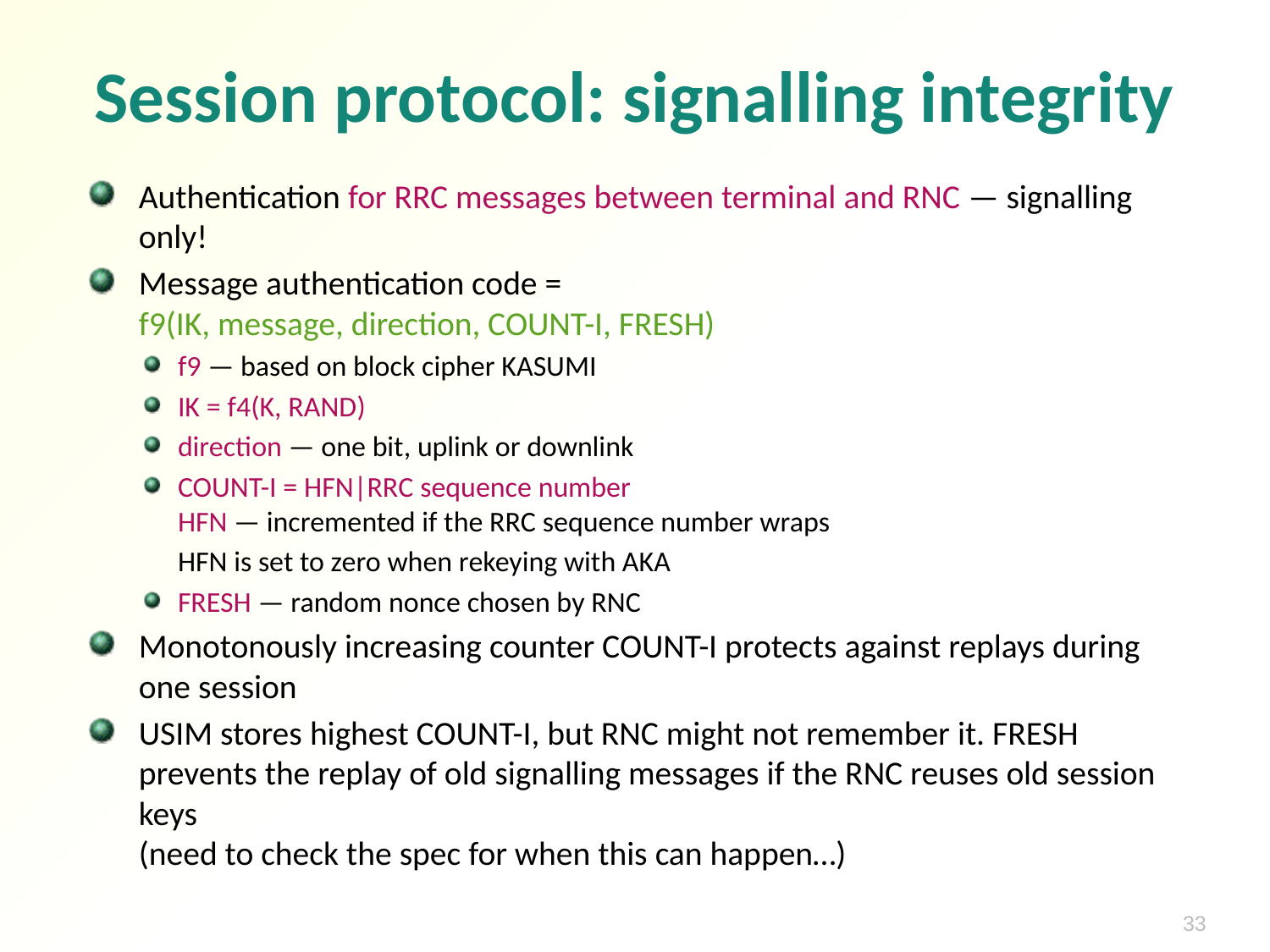

# Session protocol: signalling integrity
Authentication for RRC messages between terminal and RNC — signalling only!
Message authentication code =
f9(IK, message, direction, COUNT-I, FRESH)
f9 — based on block cipher KASUMI
IK = f4(K, RAND)
direction — one bit, uplink or downlink
COUNT-I = HFN|RRC sequence number
HFN — incremented if the RRC sequence number wraps
	HFN is set to zero when rekeying with AKA
FRESH — random nonce chosen by RNC
Monotonously increasing counter COUNT-I protects against replays during one session
USIM stores highest COUNT-I, but RNC might not remember it. FRESH prevents the replay of old signalling messages if the RNC reuses old session keys
(need to check the spec for when this can happen…)

33